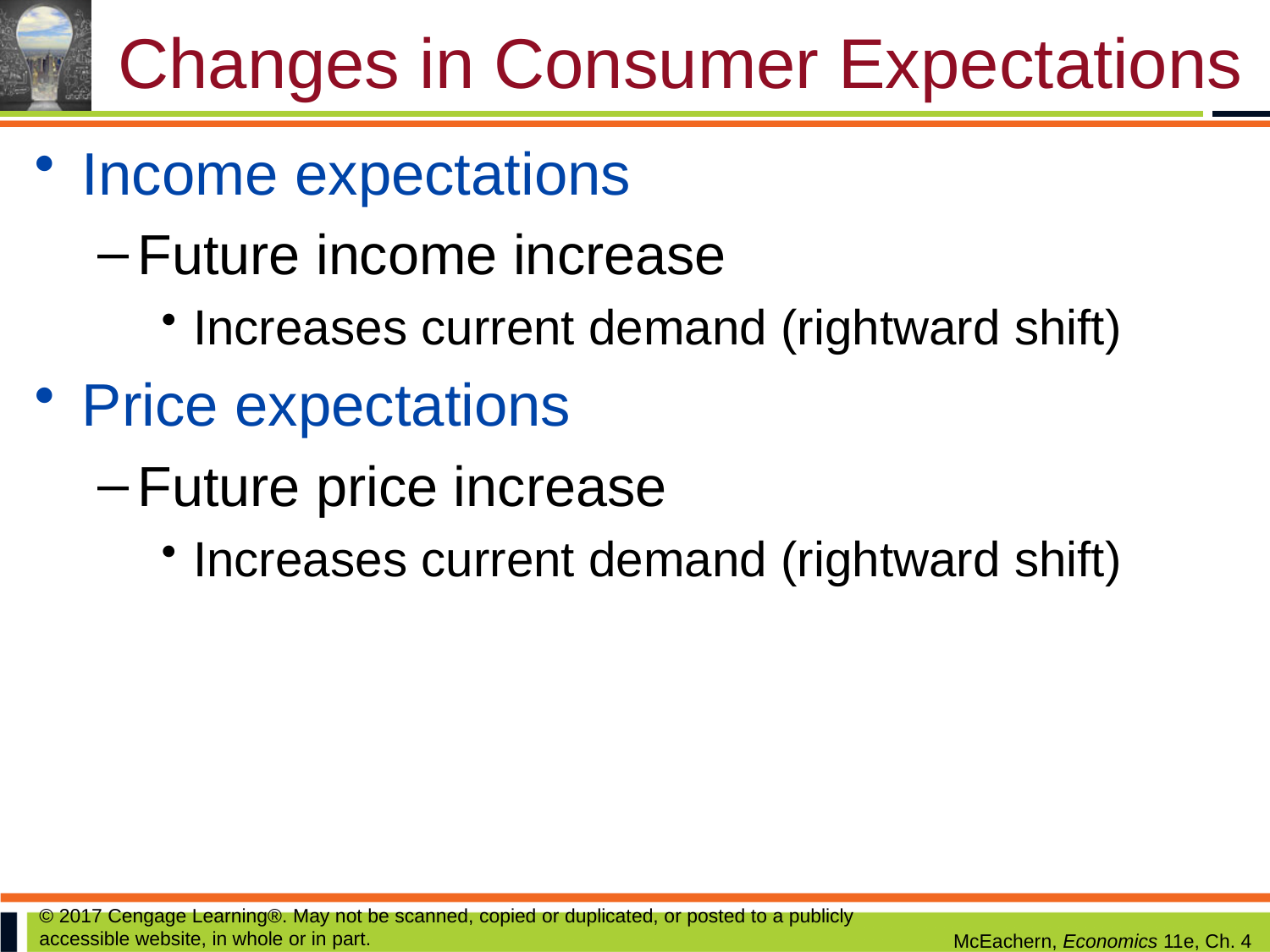

# Changes in Consumer Expectations
Income expectations
Future income increase
Increases current demand (rightward shift)
Price expectations
Future price increase
Increases current demand (rightward shift)

© 2017 Cengage Learning®. May not be scanned, copied or duplicated, or posted to a publicly accessible website, in whole or in part.